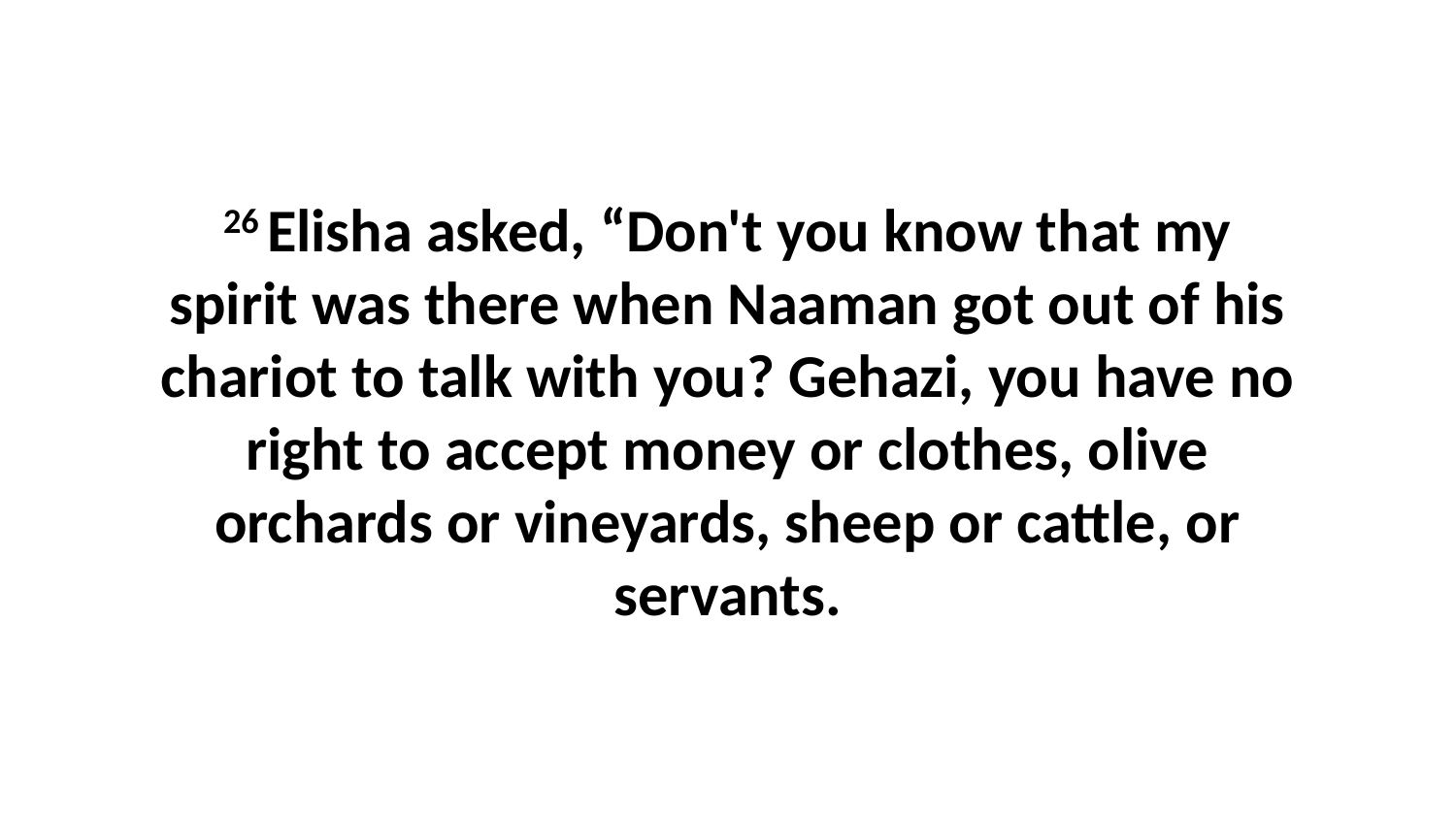

26 Elisha asked, “Don't you know that my spirit was there when Naaman got out of his chariot to talk with you? Gehazi, you have no right to accept money or clothes, olive orchards or vineyards, sheep or cattle, or servants.